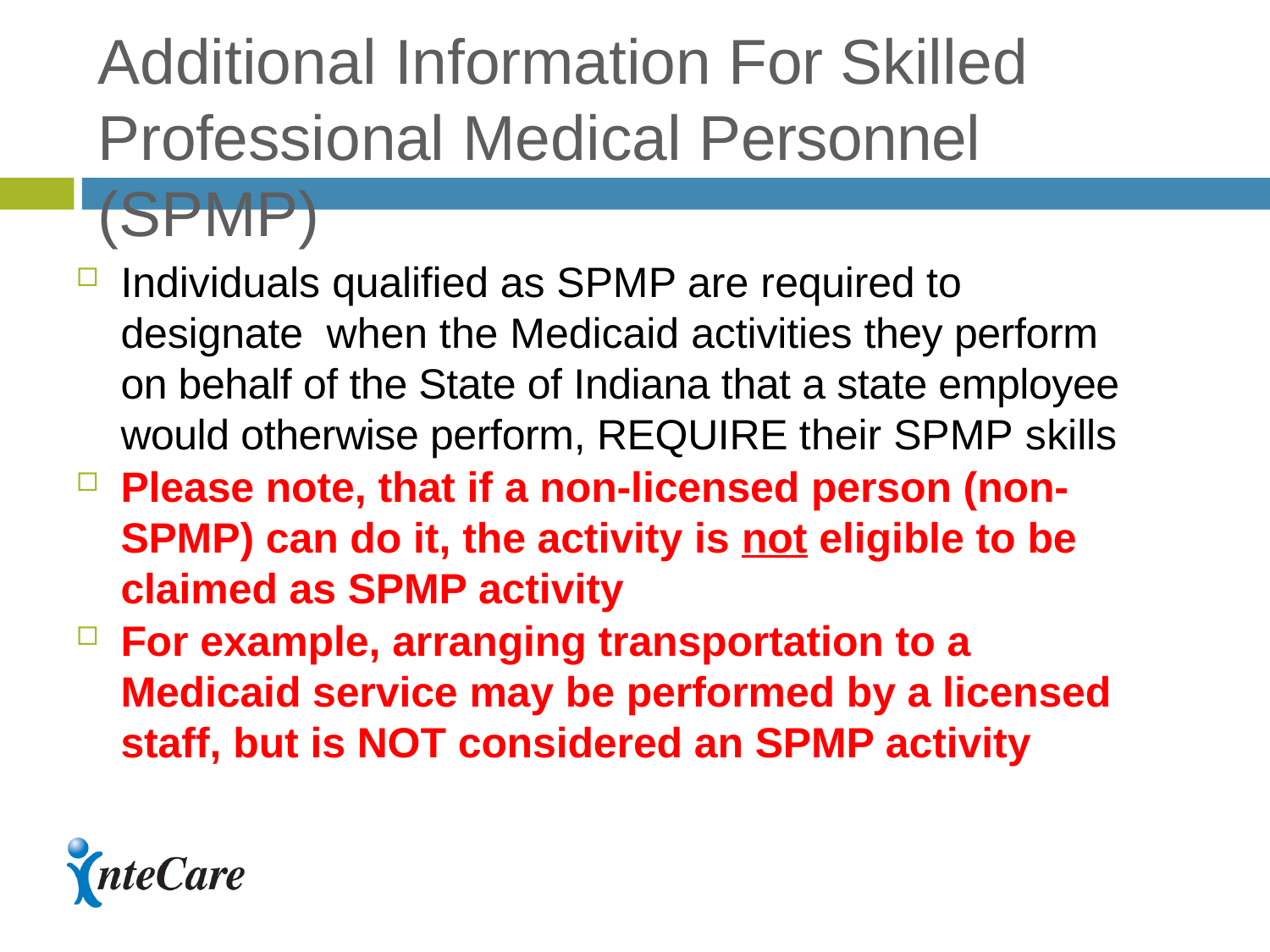

# Additional Information For Skilled  Professional Medical Personnel (SPMP)
Individuals qualified as SPMP are required to designate  when the Medicaid activities they perform on behalf of the State of Indiana that a state employee would otherwise perform, REQUIRE their SPMP skills
Please note, that if a non-licensed person (non-SPMP) can do it, the activity is not eligible to be claimed as SPMP activity
For example, arranging transportation to a Medicaid service may be performed by a licensed staff, but is NOT considered an SPMP activity